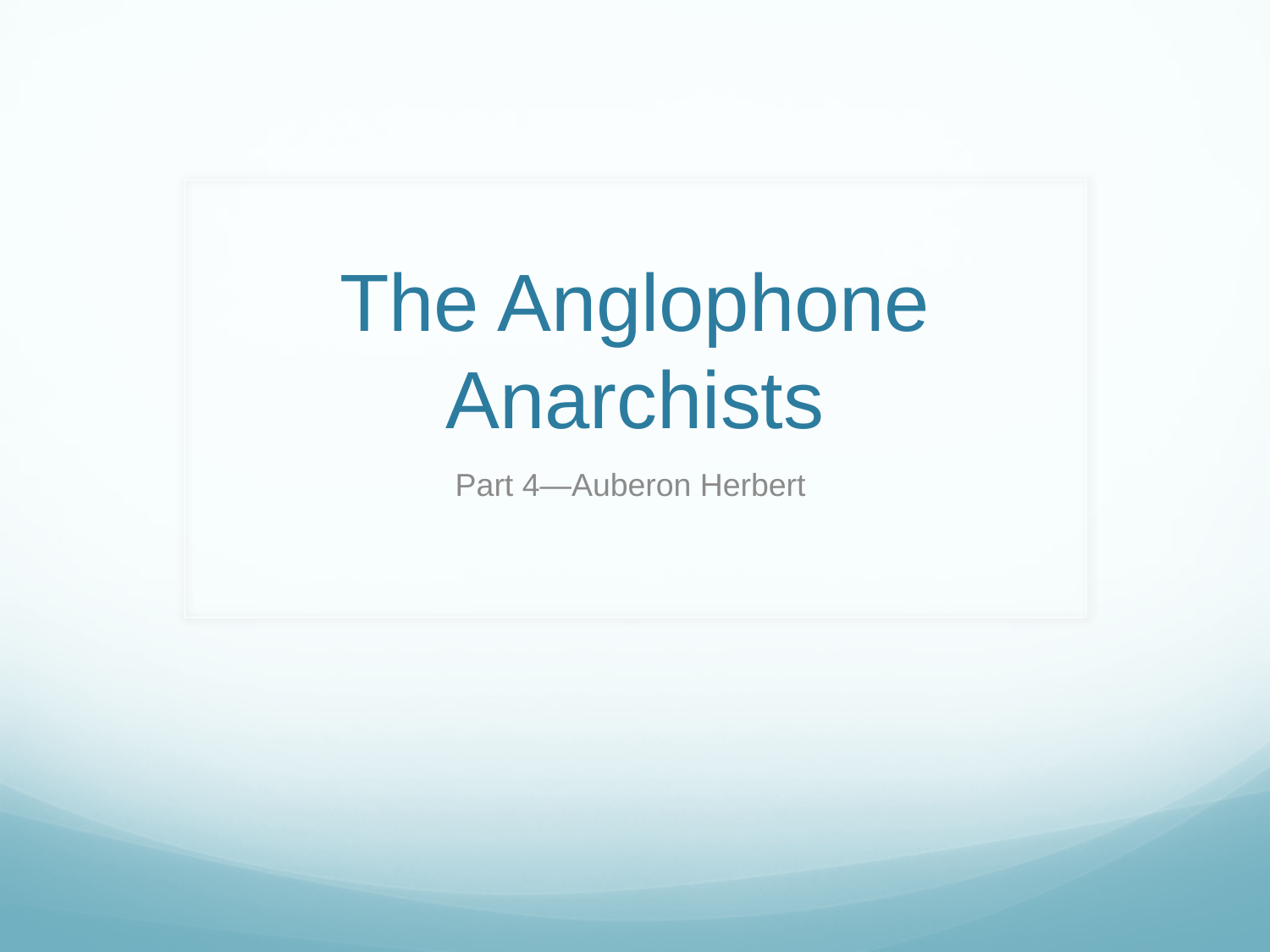

# The Anglophone Anarchists
Part 4—Auberon Herbert